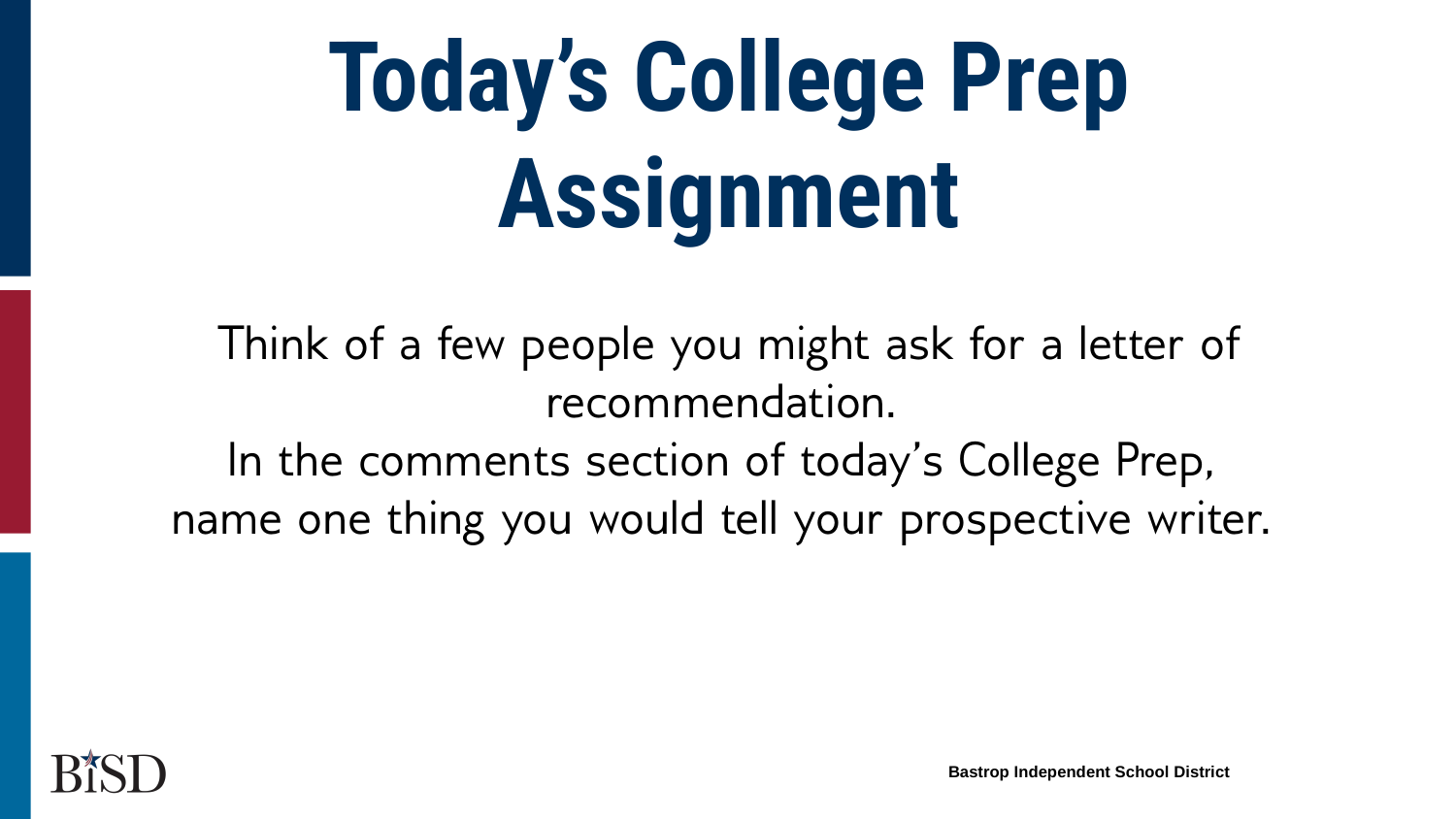

Today’s College Prep Assignment

Think of a few people you might ask for a letter of recommendation.
In the comments section of today’s College Prep,
name one thing you would tell your prospective writer.

hi